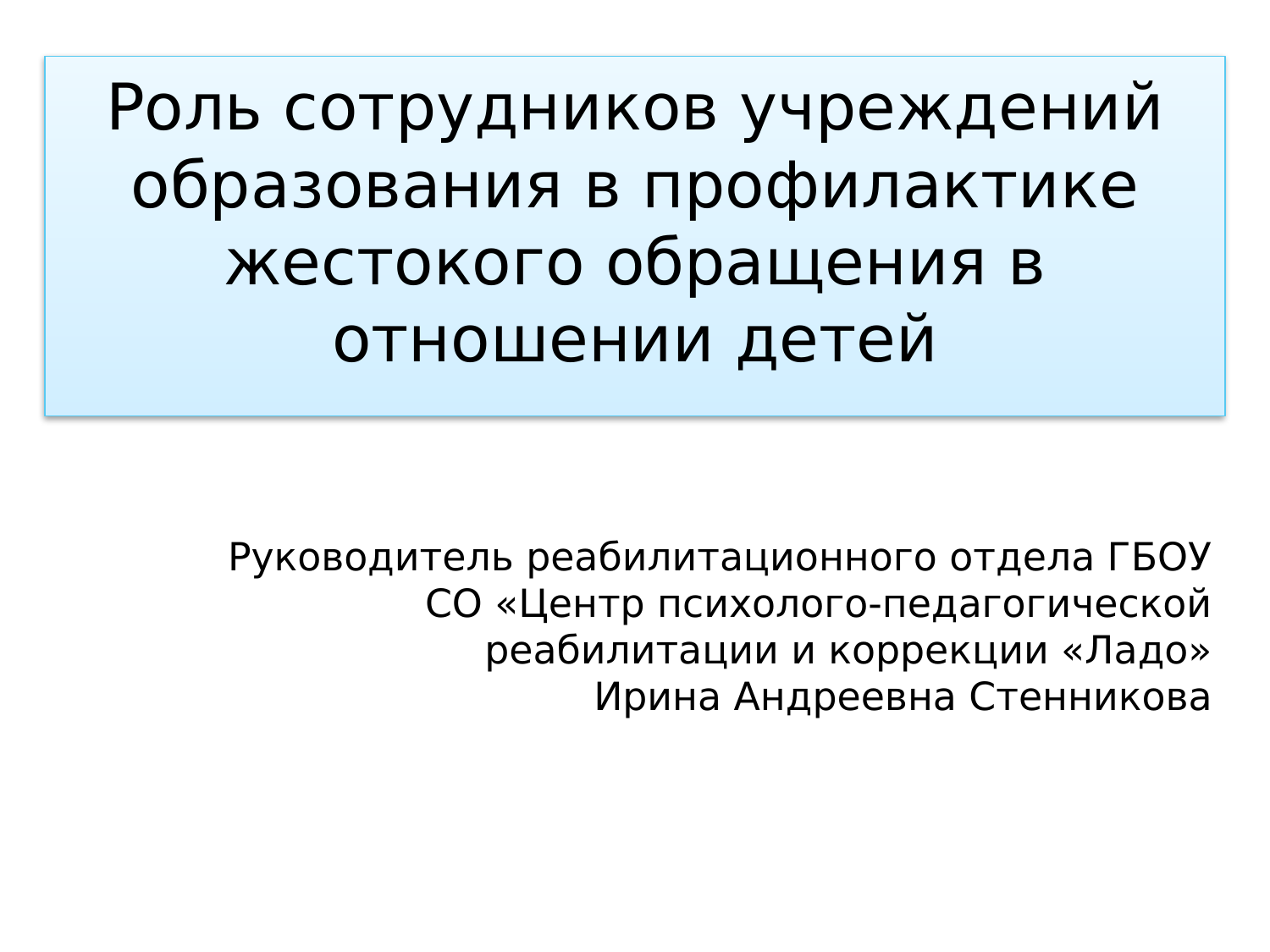

# Роль сотрудников учреждений образования в профилактике жестокого обращения в отношении детей
Руководитель реабилитационного отдела ГБОУ СО «Центр психолого-педагогической реабилитации и коррекции «Ладо»
Ирина Андреевна Стенникова